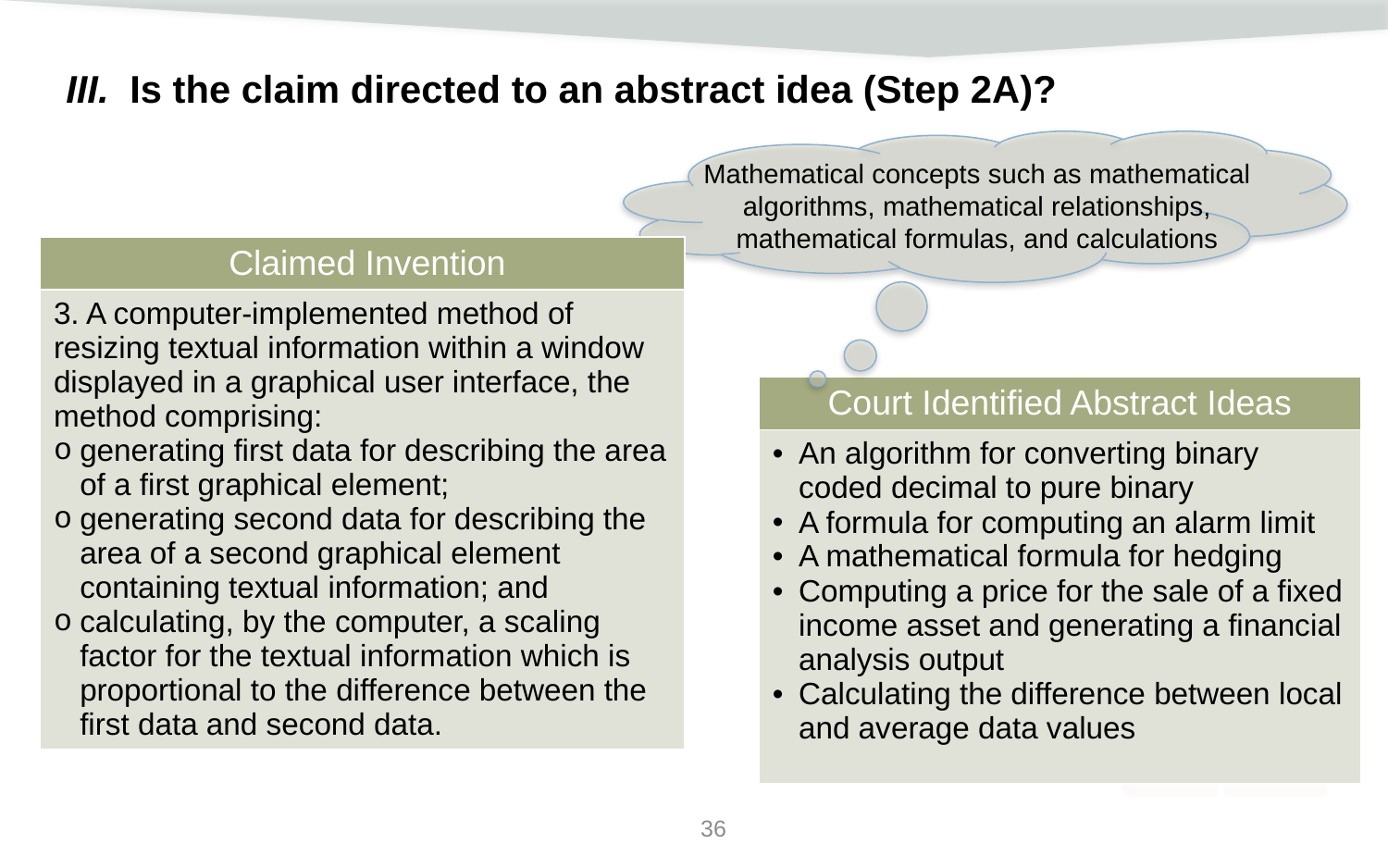

# III.  Is the claim directed to an abstract idea (Step 2A)?

Mathematical concepts such as mathematical algorithms, mathematical relationships, mathematical formulas, and calculations
| Claimed Invention |
| --- |
| 3. A computer‐implemented method of resizing textual information within a window displayed in a graphical user interface, the method comprising: generating first data for describing the area of a first graphical element; generating second data for describing the area of a second graphical element containing textual information; and calculating, by the computer, a scaling factor for the textual information which is proportional to the difference between the first data and second data. |

| Court Identified Abstract Ideas |
| --- |
| An algorithm for converting binary coded decimal to pure binary A formula for computing an alarm limit A mathematical formula for hedging Computing a price for the sale of a fixed income asset and generating a financial analysis output Calculating the difference between local and average data values |
36